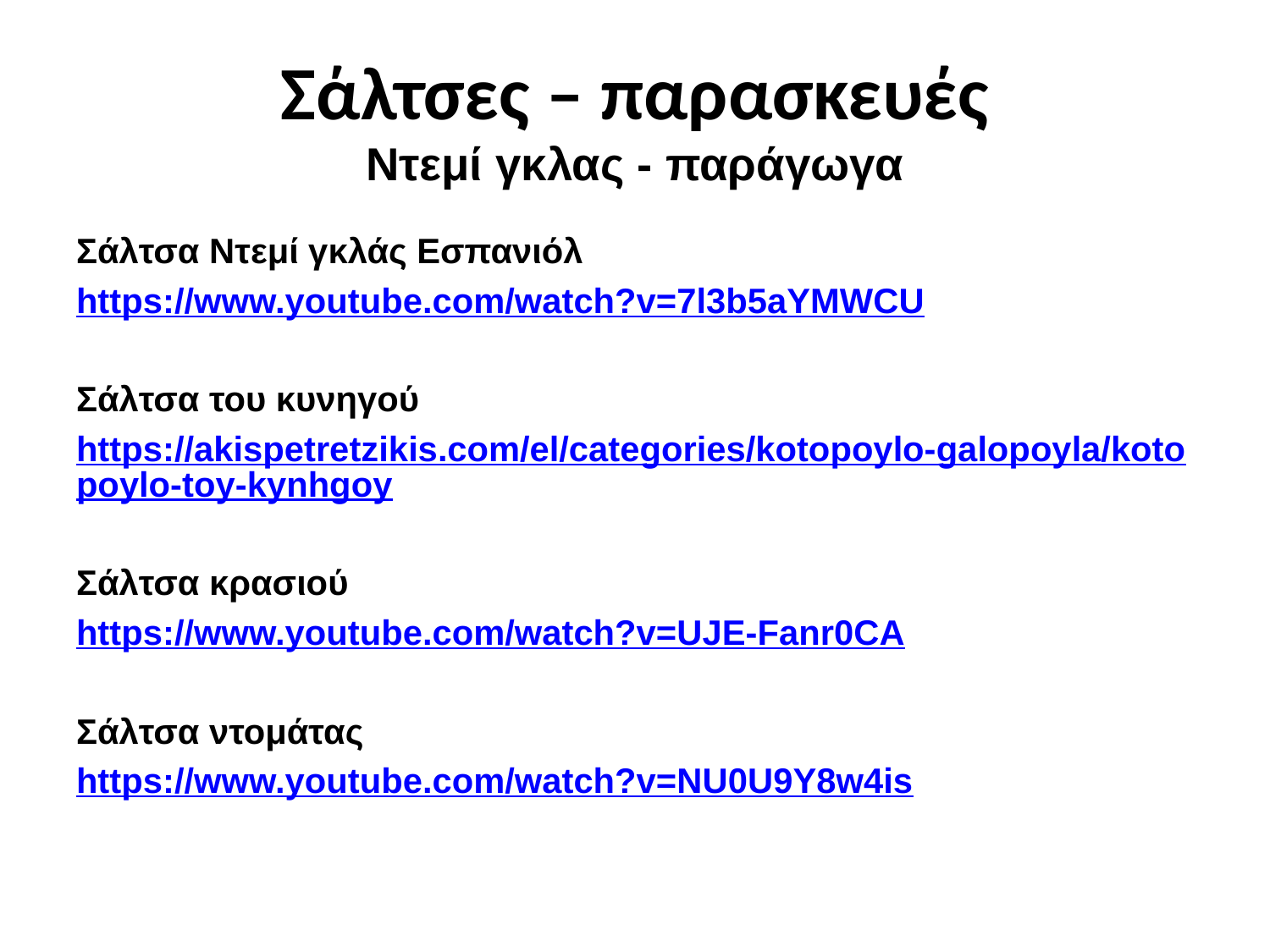

# Σάλτσες – παρασκευές Ντεμί γκλας - παράγωγα
Σάλτσα Ντεμί γκλάς Εσπανιόλ
https://www.youtube.com/watch?v=7l3b5aYMWCU

Σάλτσα του κυνηγού
https://akispetretzikis.com/el/categories/kotopoylo-galopoyla/kotopoylo-toy-kynhgoy

Σάλτσα κρασιού
https://www.youtube.com/watch?v=UJE-Fanr0CA

Σάλτσα ντομάτας
https://www.youtube.com/watch?v=NU0U9Y8w4is